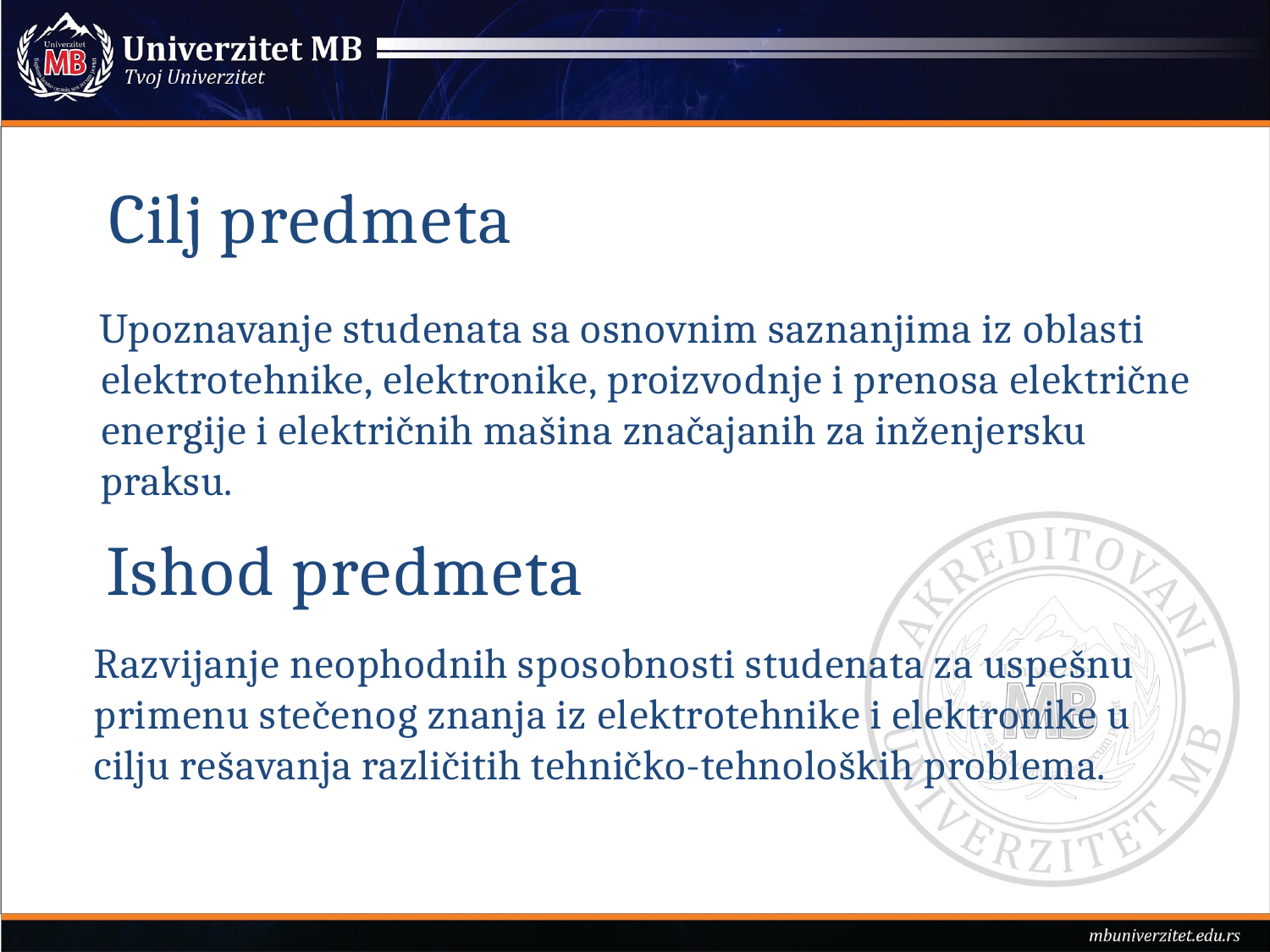

Cilj predmeta
Upoznavanje studenata sa osnovnim saznanjima iz oblasti elektrotehnike, elektronike, proizvodnje i prenosa električne energije i električnih mašina značajanih za inženjersku praksu.
Ishod predmeta
Razvijanje neophodnih sposobnosti studenata za uspešnu primenu stečenog znanja iz elektrotehnike i elektronike u cilju rešavanja različitih tehničko-tehnoloških problema.